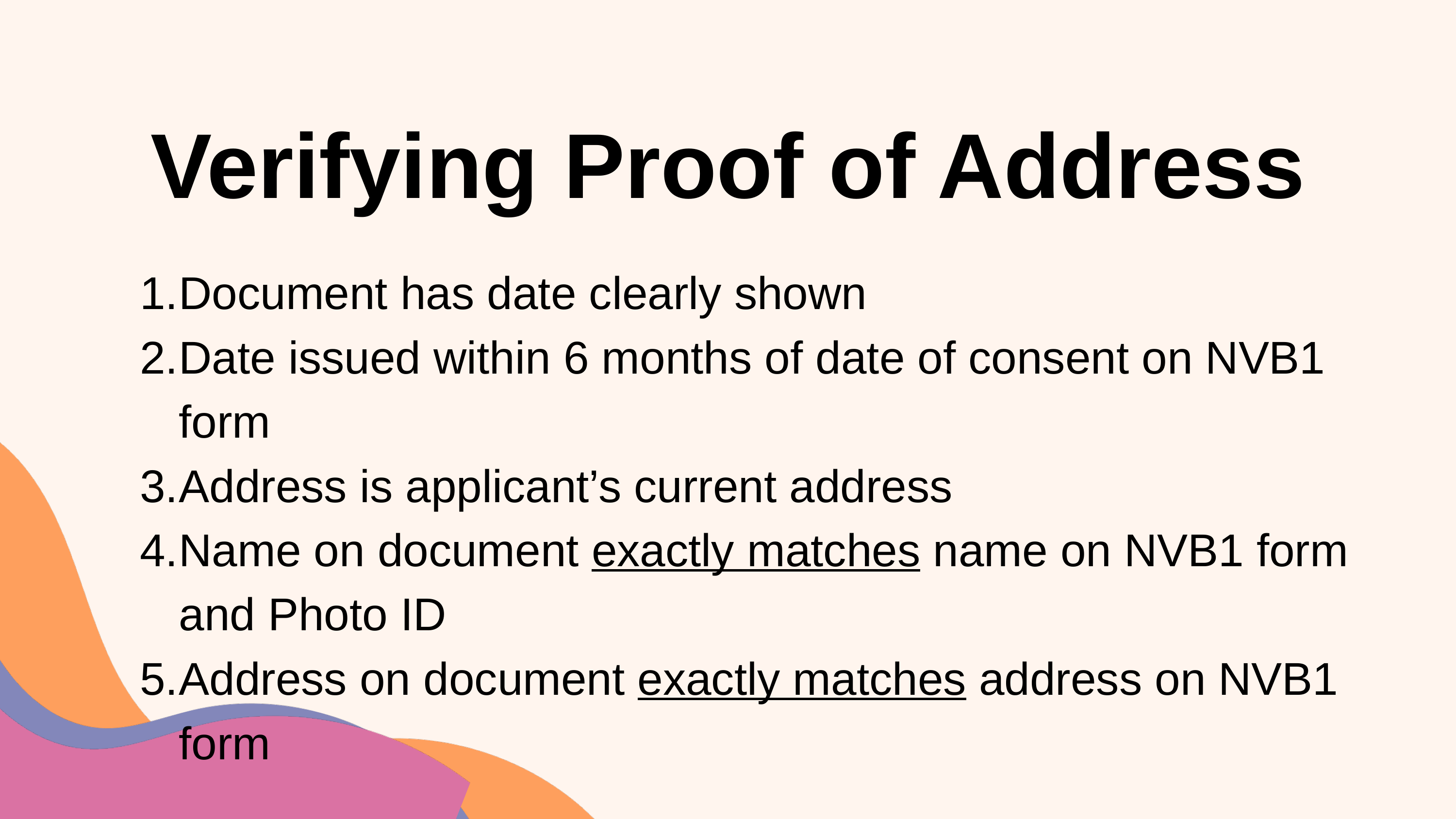

Verifying Proof of Address

Document has date clearly shown
Date issued within 6 months of date of consent on NVB1 form
Address is applicant’s current address
Name on document exactly matches name on NVB1 form and Photo ID
Address on document exactly matches address on NVB1 form